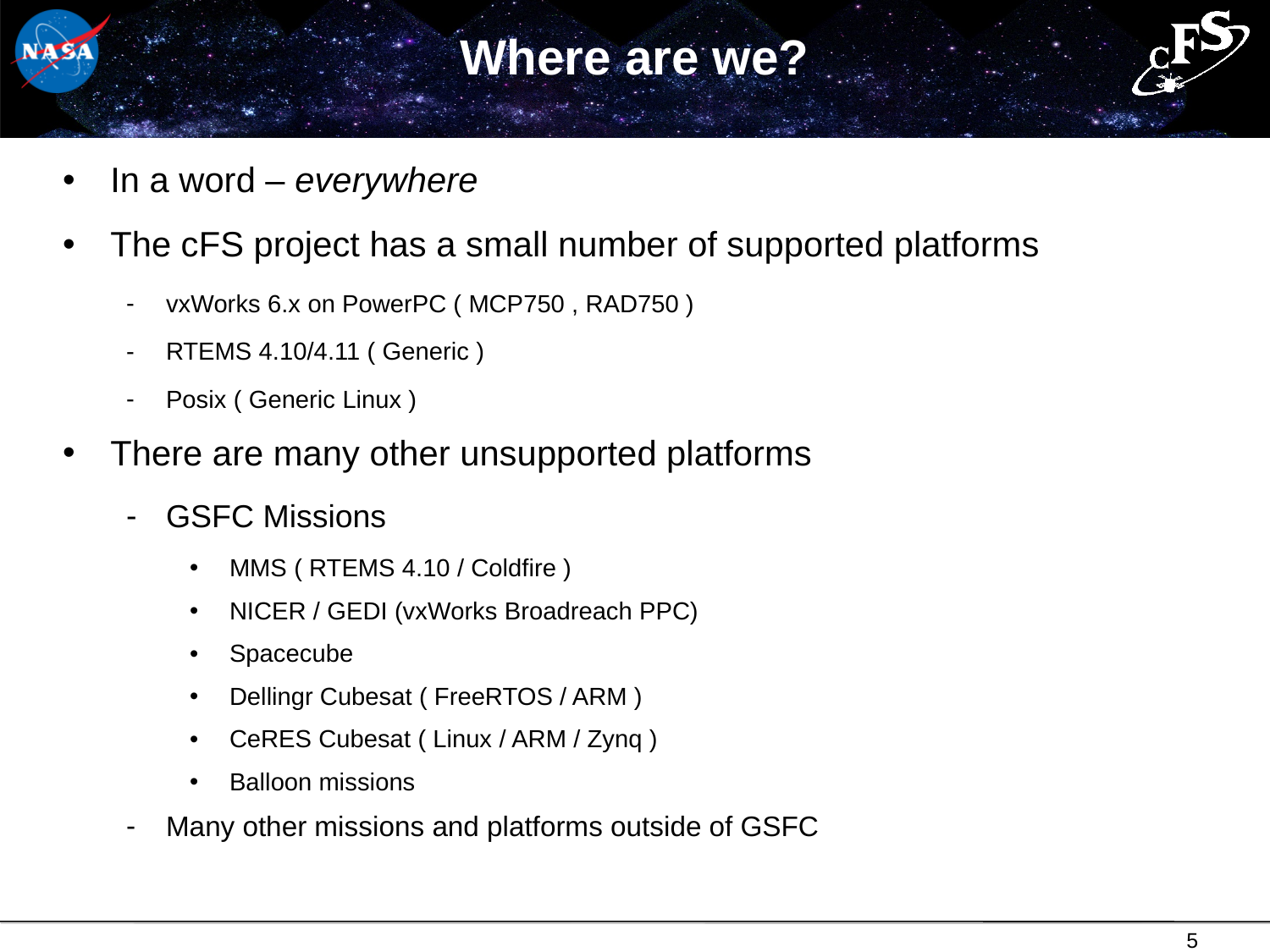

# Where are we?
In a word – everywhere
The cFS project has a small number of supported platforms
vxWorks 6.x on PowerPC ( MCP750 , RAD750 )
RTEMS 4.10/4.11 ( Generic )
Posix ( Generic Linux )
There are many other unsupported platforms
GSFC Missions
MMS ( RTEMS 4.10 / Coldfire )
NICER / GEDI (vxWorks Broadreach PPC)
Spacecube
Dellingr Cubesat ( FreeRTOS / ARM )
CeRES Cubesat ( Linux / ARM / Zynq )
Balloon missions
Many other missions and platforms outside of GSFC